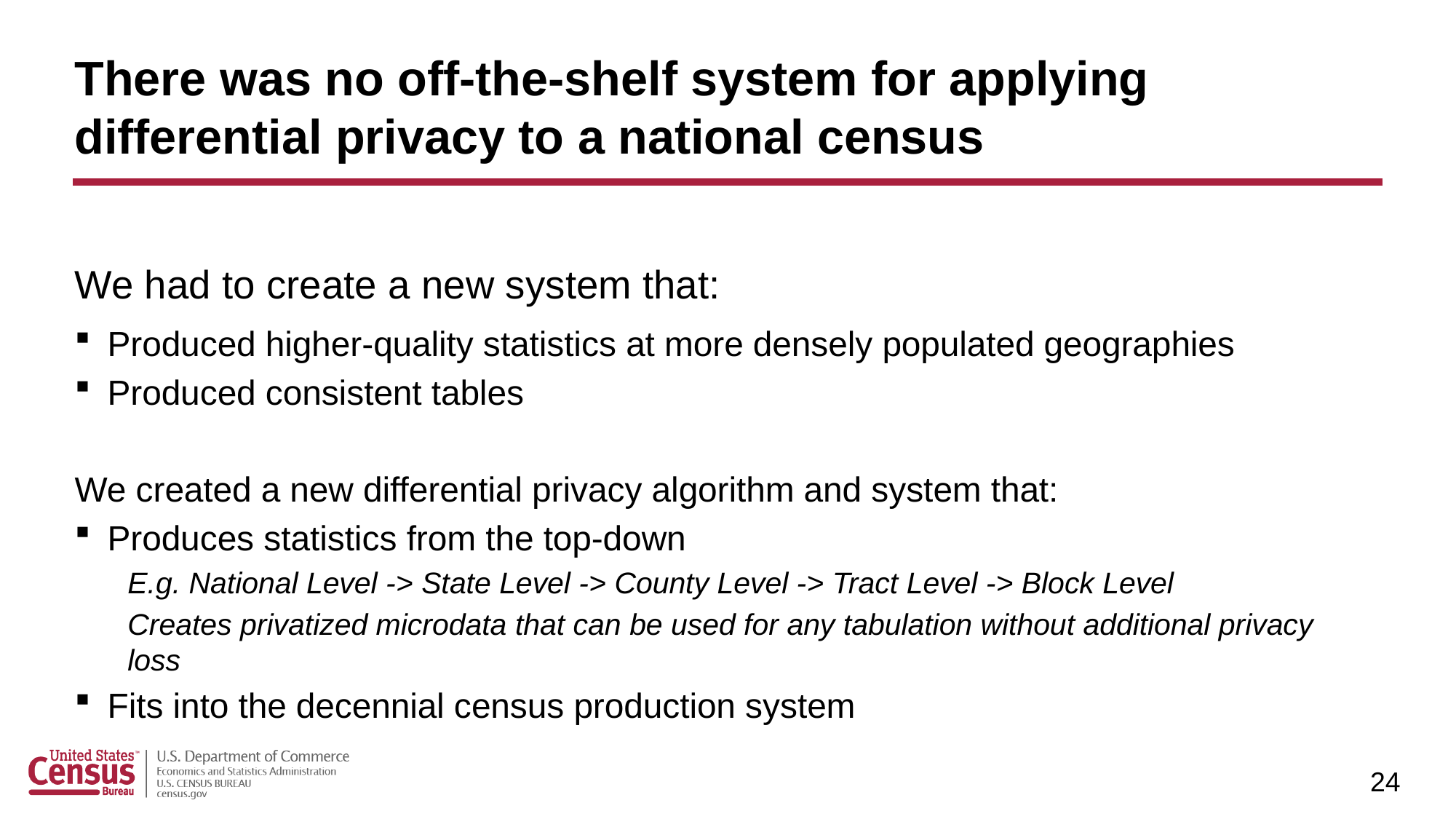

# There was no off-the-shelf system for applying differential privacy to a national census

We had to create a new system that:
Produced higher-quality statistics at more densely populated geographies
Produced consistent tables

We created a new differential privacy algorithm and system that:
Produces statistics from the top-down
E.g. National Level -> State Level -> County Level -> Tract Level -> Block Level
Creates privatized microdata that can be used for any tabulation without additional privacy loss
Fits into the decennial census production system

24